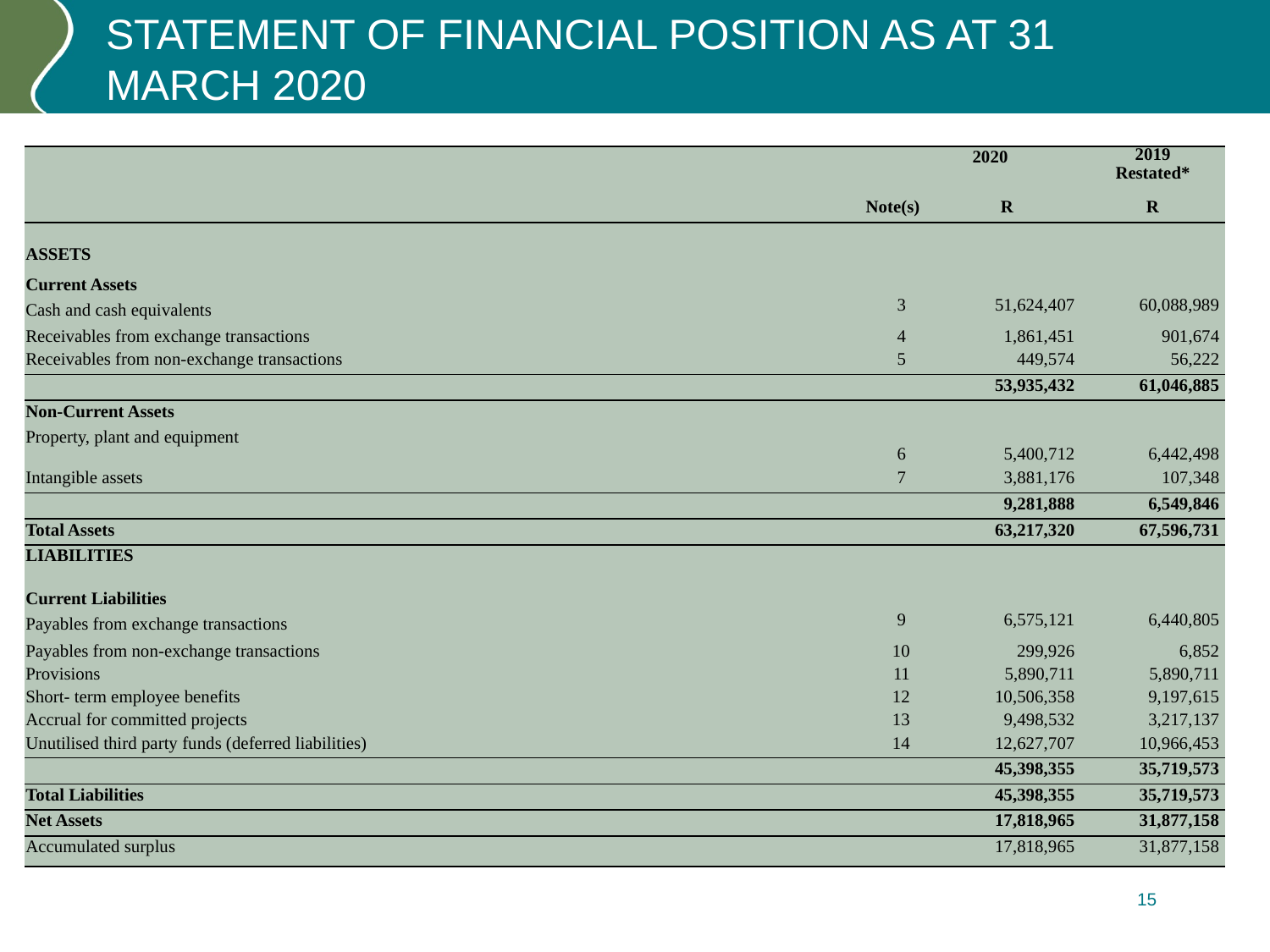

# STATEMENT OF FINANCIAL POSITION AS AT 31 MARCH 2020
|  |  | 2020 | 2019 Restated\* |
| --- | --- | --- | --- |
|  | Note(s) | R | R |
| ASSETS |  |  |  |
| Current Assets Cash and cash equivalents | 3 | 51,624,407 | 60,088,989 |
| Receivables from exchange transactions | 4 | 1,861,451 | 901,674 |
| Receivables from non-exchange transactions | 5 | 449,574 | 56,222 |
|  |  | 53,935,432 | 61,046,885 |
| Non-Current Assets Property, plant and equipment | 6 | 5,400,712 | 6,442,498 |
| Intangible assets | 7 | 3,881,176 | 107,348 |
|  |  | 9,281,888 | 6,549,846 |
| Total Assets |  | 63,217,320 | 67,596,731 |
| LIABILITIES |  |  |  |
| Current Liabilities Payables from exchange transactions | 9 | 6,575,121 | 6,440,805 |
| Payables from non-exchange transactions | 10 | 299,926 | 6,852 |
| Provisions | 11 | 5,890,711 | 5,890,711 |
| Short- term employee benefits | 12 | 10,506,358 | 9,197,615 |
| Accrual for committed projects | 13 | 9,498,532 | 3,217,137 |
| Unutilised third party funds (deferred liabilities) | 14 | 12,627,707 | 10,966,453 |
|  |  | 45,398,355 | 35,719,573 |
| Total Liabilities |  | 45,398,355 | 35,719,573 |
| Net Assets |  | 17,818,965 | 31,877,158 |
| Accumulated surplus |  | 17,818,965 | 31,877,158 |
15